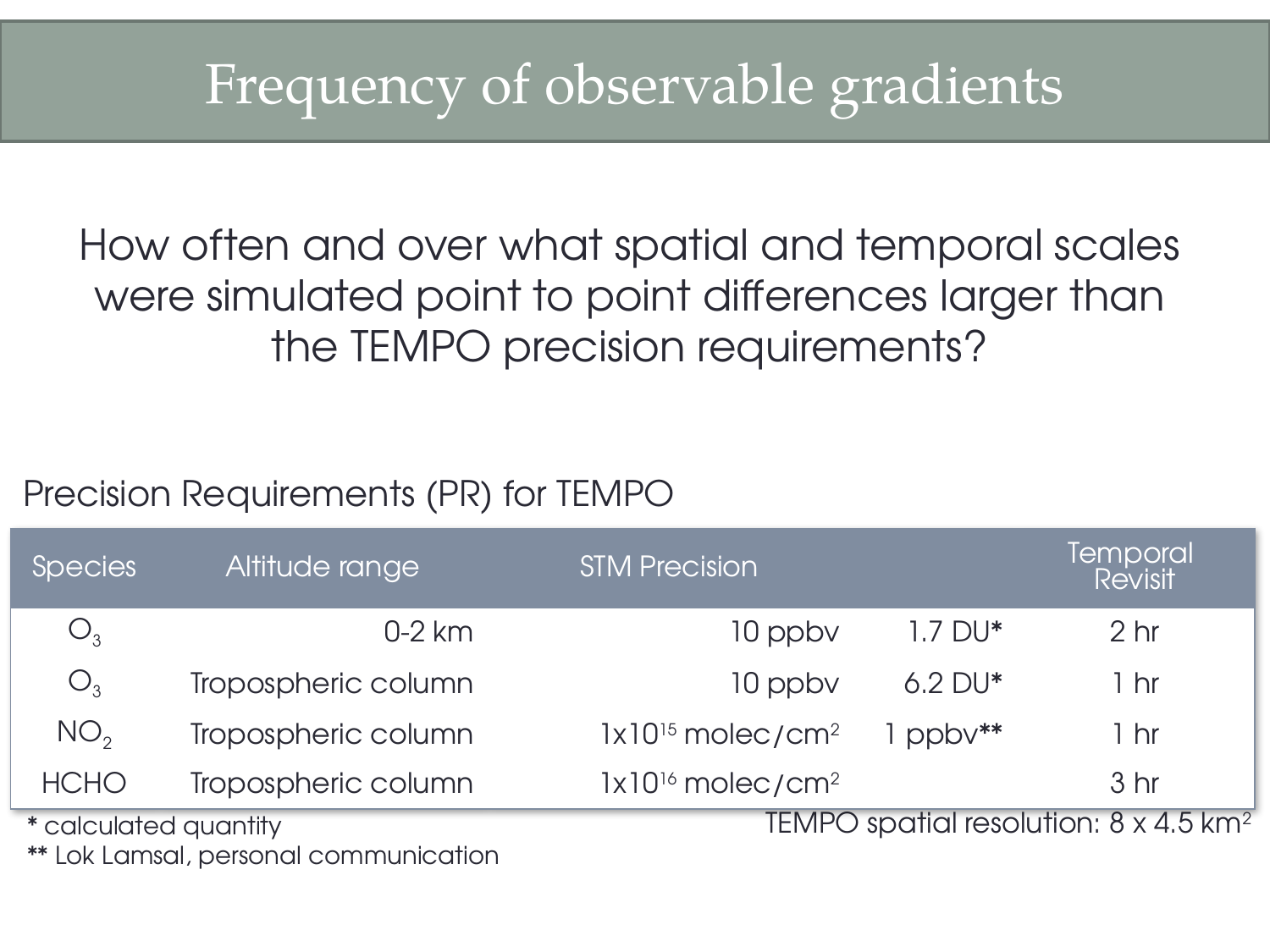

# Frequency of observable gradients
How often and over what spatial and temporal scales were simulated point to point differences larger than the TEMPO precision requirements?
Precision Requirements (PR) for TEMPO
| Species | Altitude range | STM Precision |  | Temporal Revisit |
| --- | --- | --- | --- | --- |
| O3 | 0-2 km | 10 ppbv | 1.7 DU\* | 2 hr |
| O3 | Tropospheric column | 10 ppbv | 6.2 DU\* | 1 hr |
| NO2 | Tropospheric column | 1x1015 molec/cm2 | 1 ppbv\*\* | 1 hr |
| HCHO | Tropospheric column | 1x1016 molec/cm2 |  | 3 hr |
TEMPO spatial resolution: 8 x 4.5 km2
* calculated quantity
** Lok Lamsal, personal communication